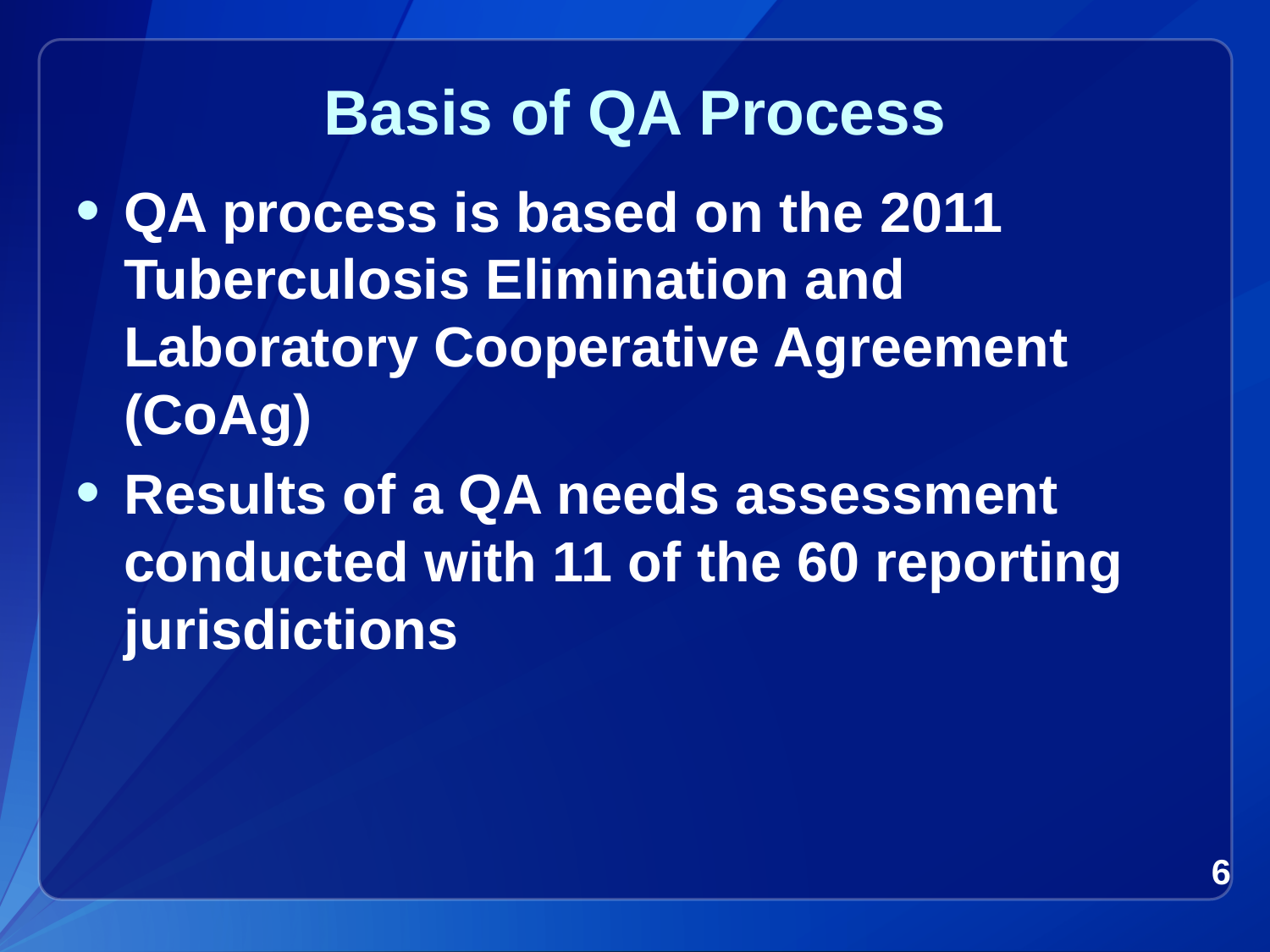

# Basis of QA Process
QA process is based on the 2011 Tuberculosis Elimination and Laboratory Cooperative Agreement (CoAg)
Results of a QA needs assessment conducted with 11 of the 60 reporting jurisdictions